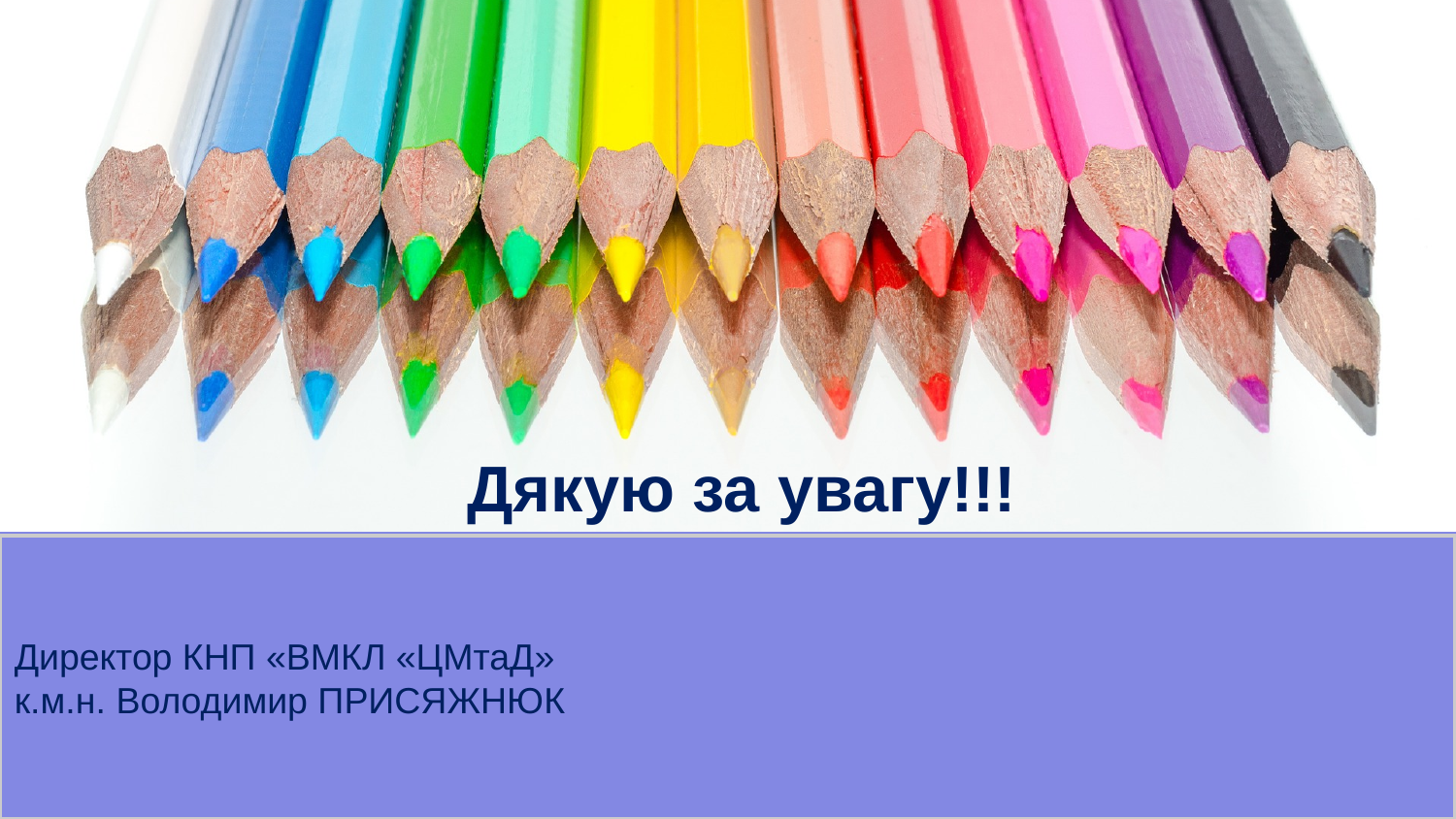

Дякую за увагу!!!
Директор КНП «ВМКЛ «ЦМтаД»
к.м.н. Володимир ПРИСЯЖНЮК